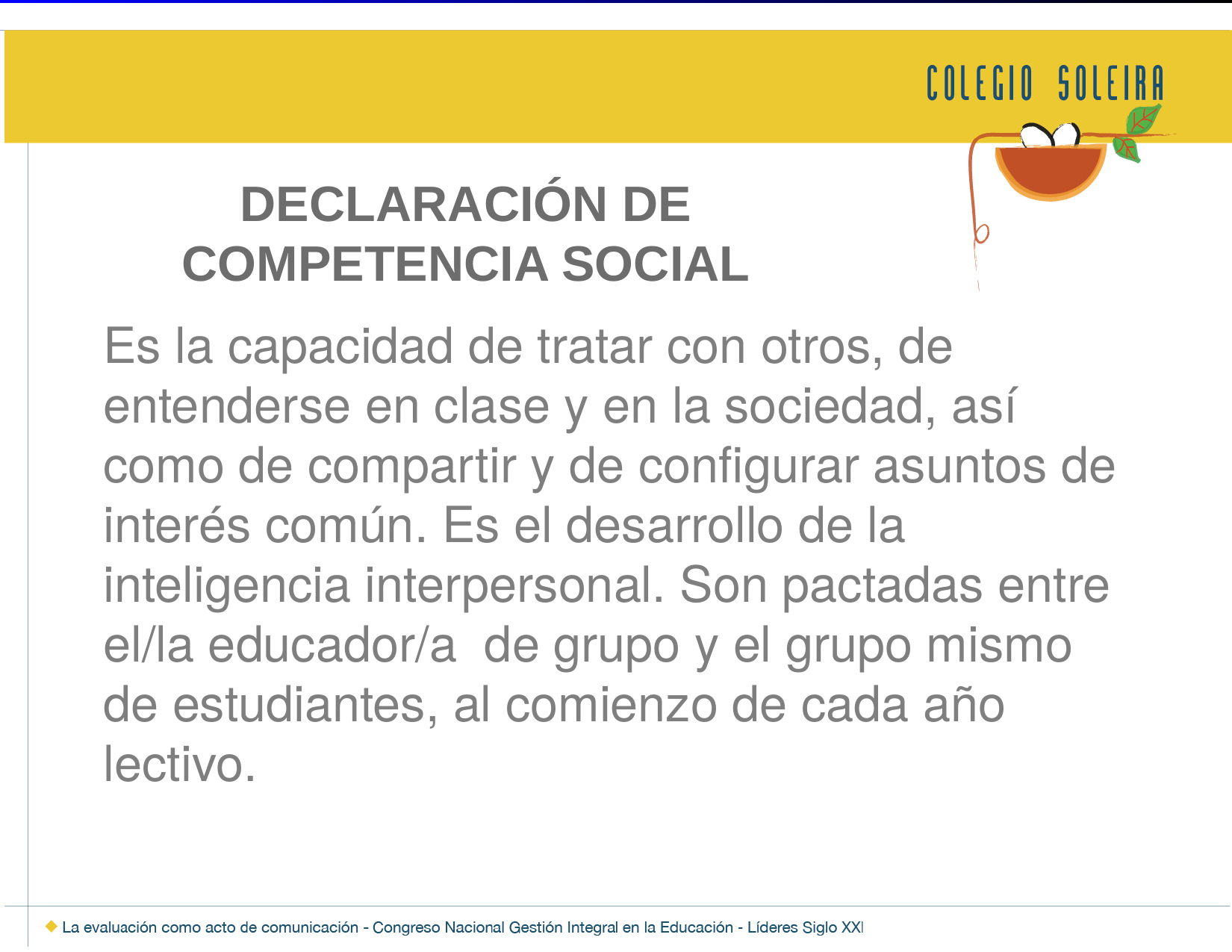

# DECLARACIÓN DE COMPETENCIA SOCIAL
Es la capacidad de tratar con otros, de entenderse en clase y en la sociedad, así como de compartir y de configurar asuntos de interés común. Es el desarrollo de la inteligencia interpersonal. Son pactadas entre el/la educador/a  de grupo y el grupo mismo de estudiantes, al comienzo de cada año lectivo.